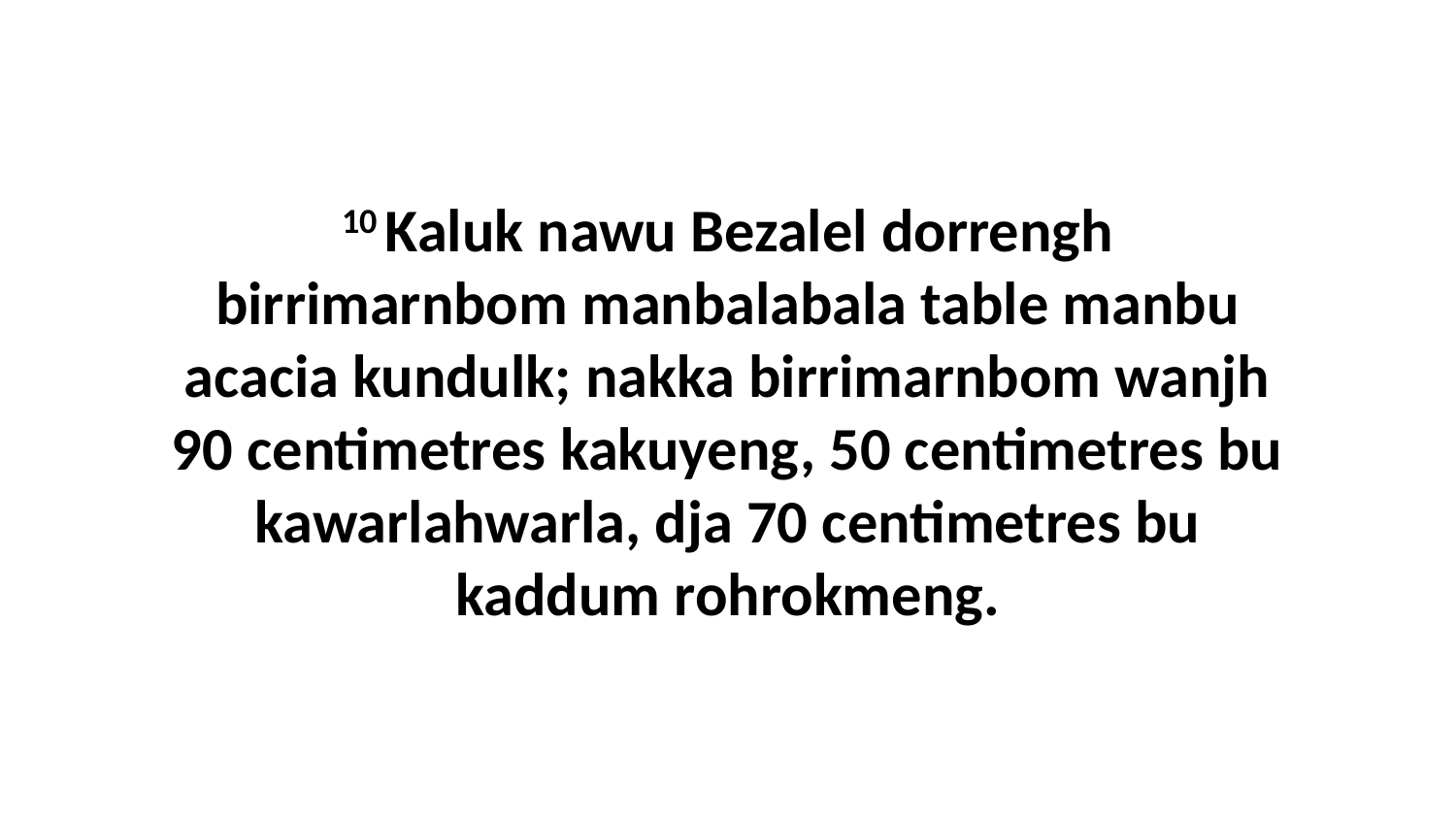

10 Kaluk nawu Bezalel dorrengh birrimarnbom manbalabala table manbu acacia kundulk; nakka birrimarnbom wanjh 90 centimetres kakuyeng, 50 centimetres bu kawarlahwarla, dja 70 centimetres bu kaddum rohrokmeng.